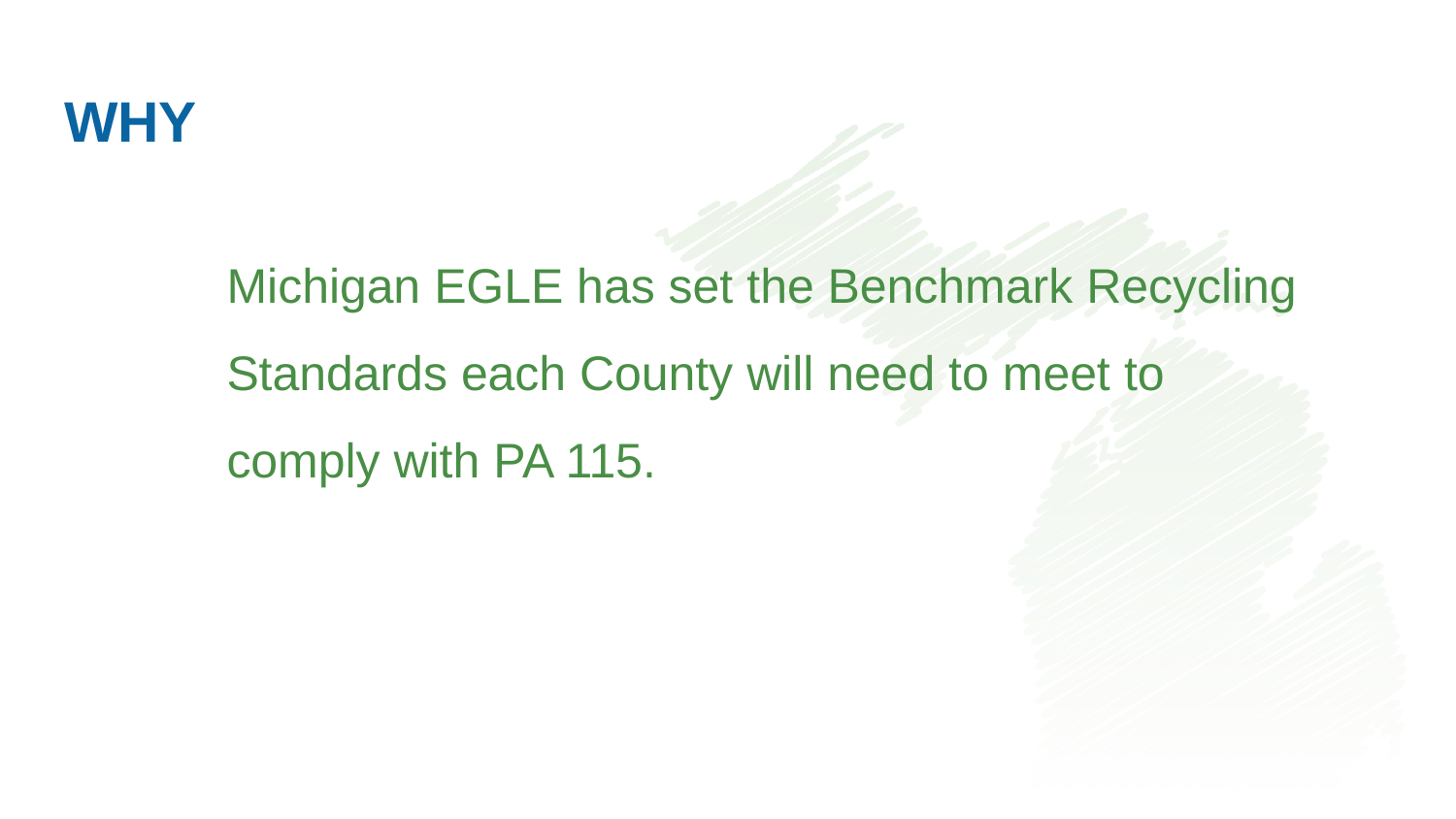

# WHY
Michigan EGLE has set the Benchmark Recycling Standards each County will need to meet to comply with PA 115.